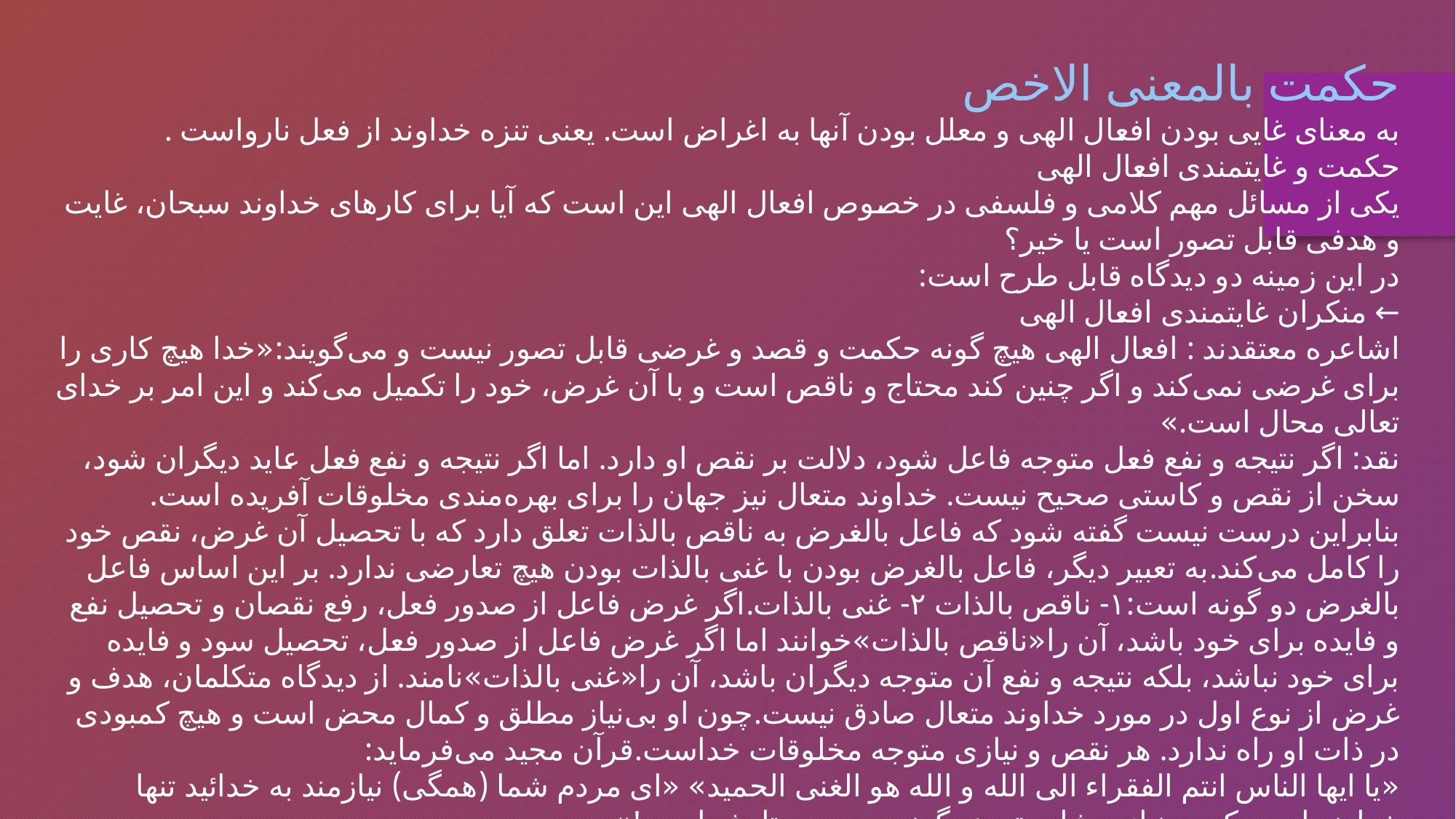

حکمت بالمعنی الاخص
به معنای غایی بودن افعال الهی و معلل بودن آنها به اغراض است. یعنی تنزه خداوند از فعل نارواست .
حکمت و غایتمندی افعال الهی
یکی از مسائل مهم کلامی و فلسفی در خصوص افعال الهی این است که آیا برای کارهای خداوند سبحان، غایت و هدفی قابل تصور است یا خیر؟
در این زمینه دو دیدگاه قابل طرح است:
← منکران غایتمندی افعال الهی
اشاعره معتقدند : افعال الهی هیچ گونه حکمت و قصد و غرضی قابل تصور نیست و می‌گویند:«خدا هیچ کاری را برای غرضی نمی‌کند و اگر چنین کند محتاج و ناقص است و با آن غرض، خود را تکمیل می‌کند و این امر بر خدای تعالی محال است.»
نقد: اگر نتیجه و نفع فعل متوجه فاعل شود، دلالت بر نقص او دارد. اما اگر نتیجه و نفع فعل عاید دیگران شود، سخن از نقص و کاستی صحیح نیست. خداوند متعال نیز جهان را برای بهره‌مندی مخلوقات آفریده است. بنابراین درست نیست گفته شود که فاعل بالغرض به ناقص بالذات تعلق دارد که با تحصیل آن غرض، نقص خود را کامل می‌کند.به تعبیر دیگر، فاعل بالغرض بودن با غنی بالذات بودن هیچ تعارضی ندارد. بر این اساس فاعل بالغرض دو گونه است:۱- ناقص بالذات ۲- غنی بالذات.اگر غرض فاعل از صدور فعل، رفع نقصان و تحصیل نفع و فایده برای خود باشد، آن را«ناقص بالذات»خوانند اما اگر غرض فاعل از صدور فعل، تحصیل سود و فایده برای خود نباشد، بلکه نتیجه و نفع آن متوجه دیگران باشد، آن را«غنی بالذات»نامند. از دیدگاه متکلمان، هدف و غرض از نوع اول در مورد خداوند متعال صادق نیست.چون او بی‌نیاز مطلق و کمال محض است و هیچ کمبودی در ذات او راه ندارد. هر نقص و نیازی متوجه مخلوقات خداست.قرآن مجید می‌فرماید:
«یا ایها الناس انتم الفقراء الی الله و الله هو الغنی الحمید» «ای مردم شما (همگی) نیازمند به خدائید تنها خداوند است که بی‌نیاز و شایسته هر گونه حمد و ستایش است!»